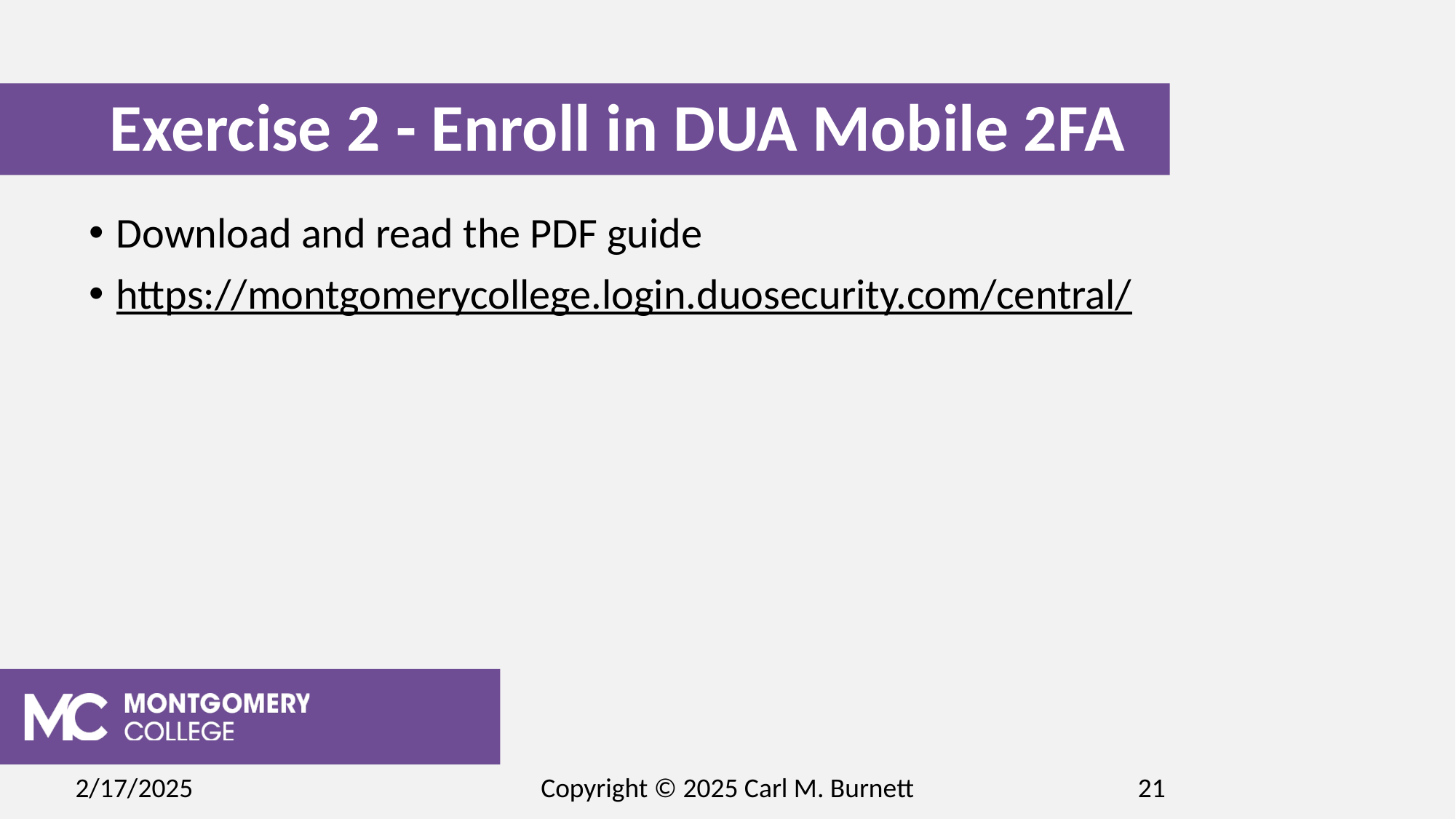

# Exercise 2 - Enroll in DUA Mobile 2FA
Download and read the PDF guide
https://montgomerycollege.login.duosecurity.com/central/
2/17/2025
Copyright © 2025 Carl M. Burnett
21